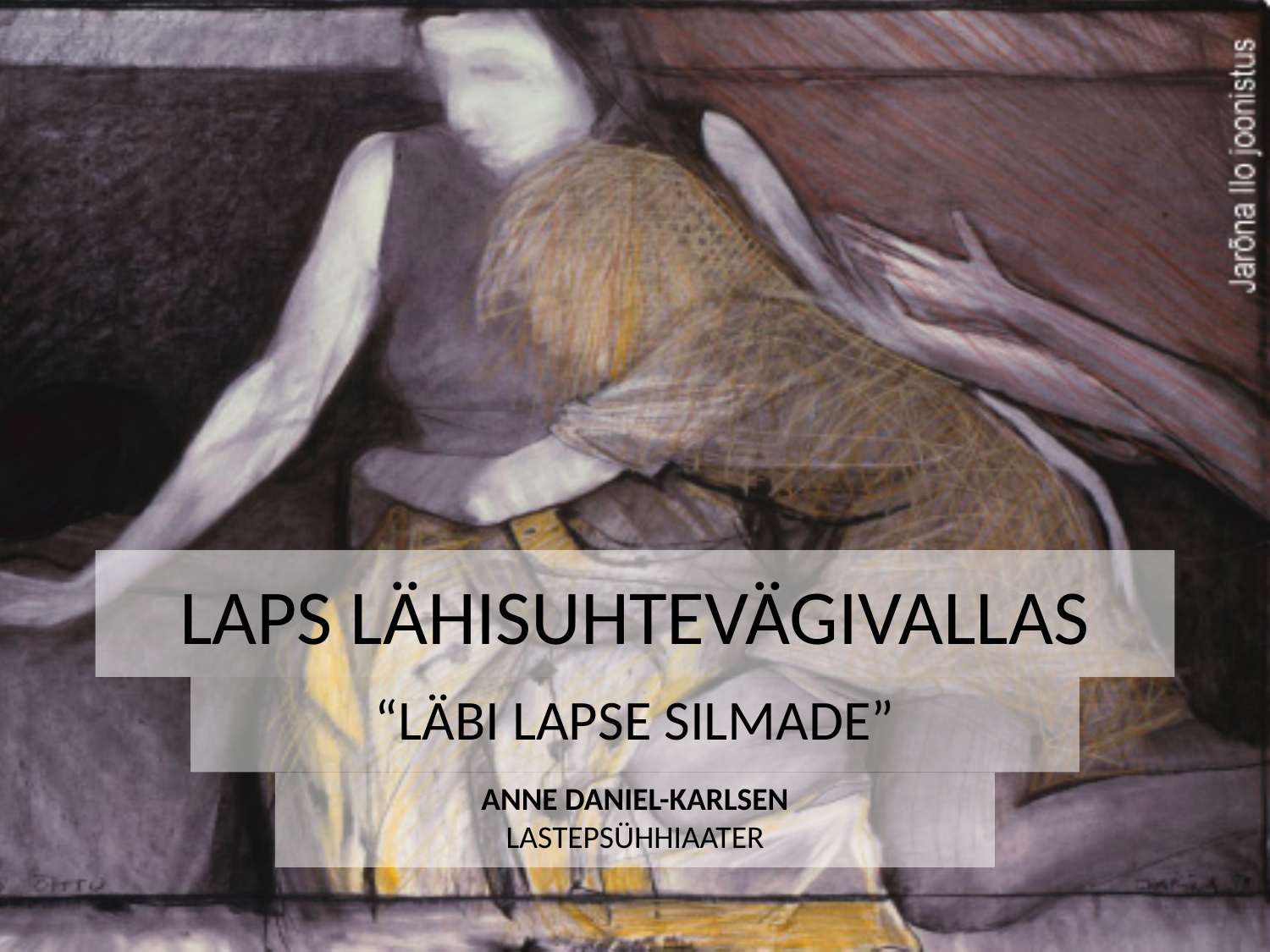

# LAPS LÄHISUHTEVÄGIVALLAS
“LÄBI LAPSE SILMADE”
ANNE DANIEL-KARLSEN
LASTEPSÜHHIAATER